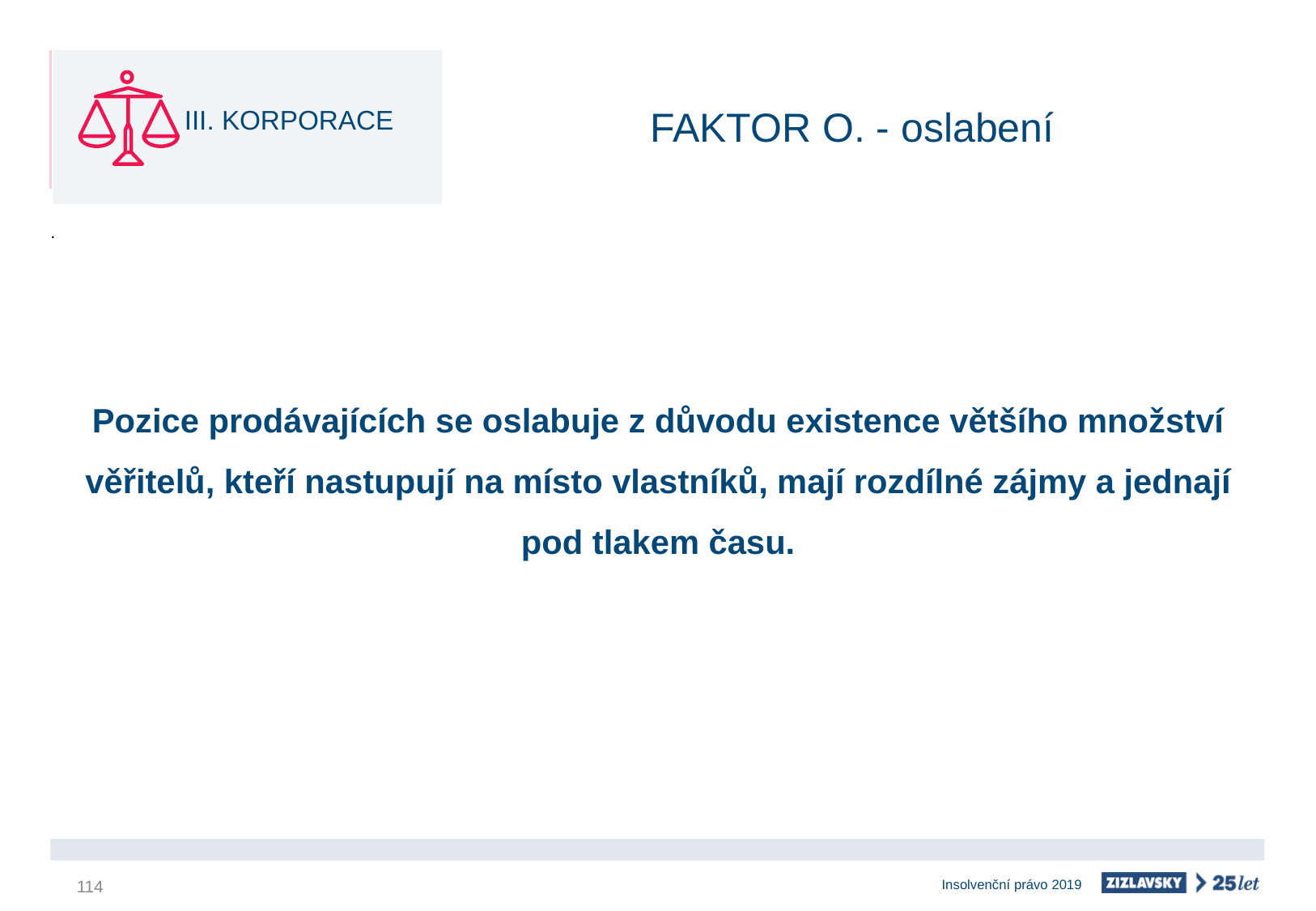

III. KORPORACE
# FAKTOR O. - oslabení

Pozice prodávajících se oslabuje z důvodu existence většího množství věřitelů, kteří nastupují na místo vlastníků, mají rozdílné zájmy a jednají pod tlakem času.

114